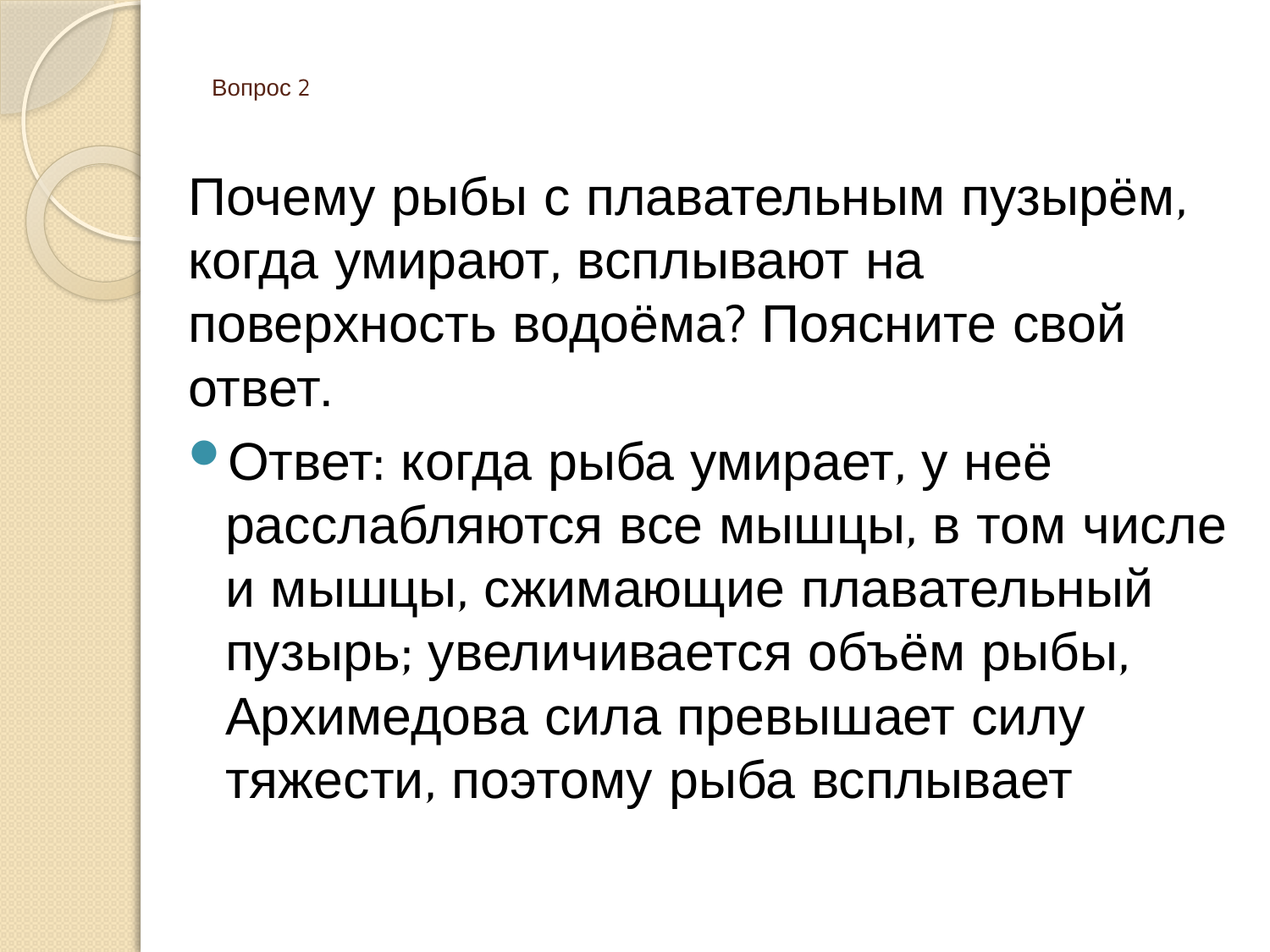

# Вопрос 2
Почему рыбы с плавательным пузырём, когда умирают, всплывают на поверхность водоёма? Поясните свой ответ.
Ответ: когда рыба умирает, у неё расслабляются все мышцы, в том числе и мышцы, сжимающие плавательный пузырь; увеличивается объём рыбы, Архимедова сила превышает силу тяжести, поэтому рыба всплывает